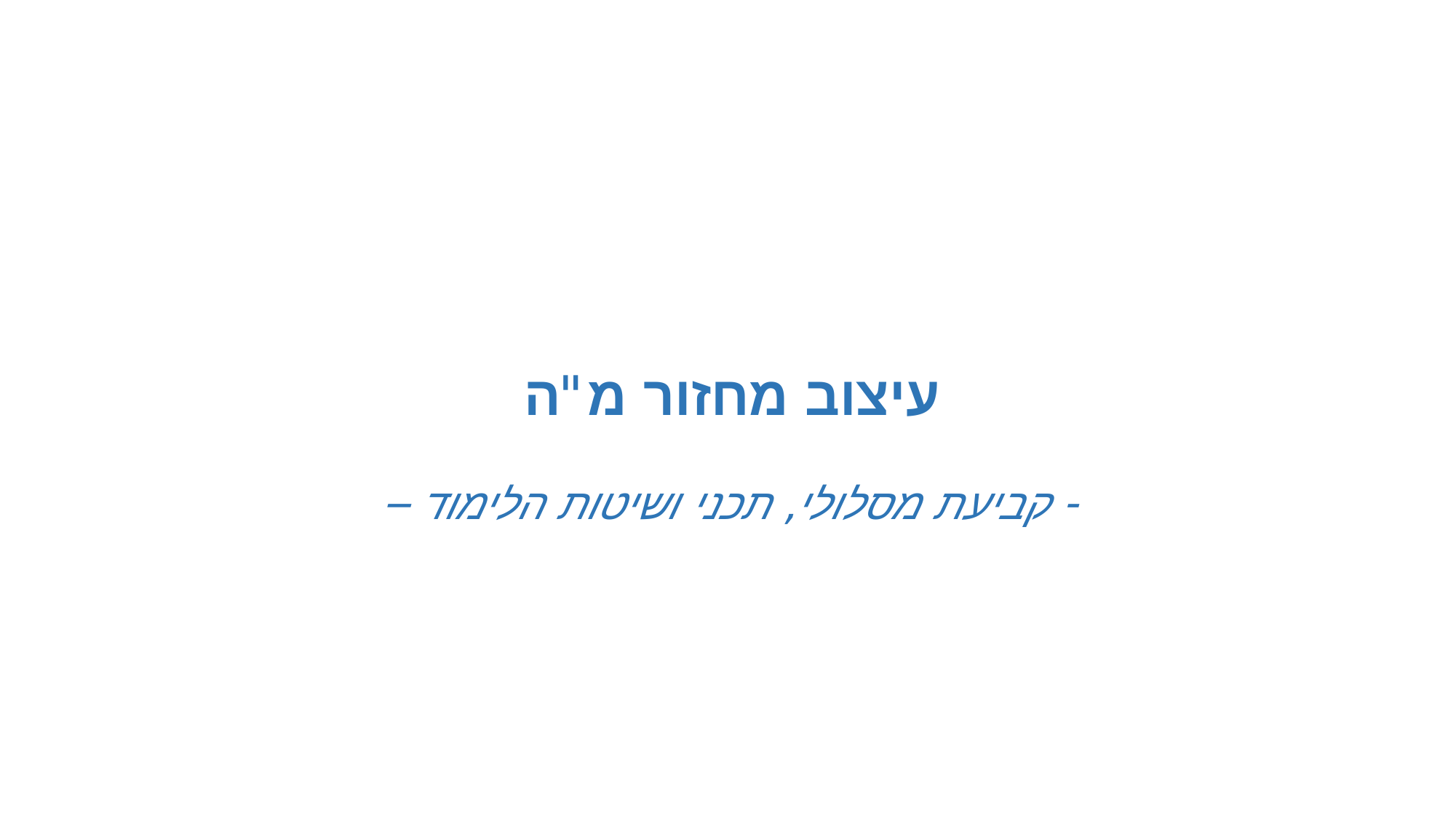

עיצוב מחזור מ"ה
- קביעת מסלולי, תכני ושיטות הלימוד –